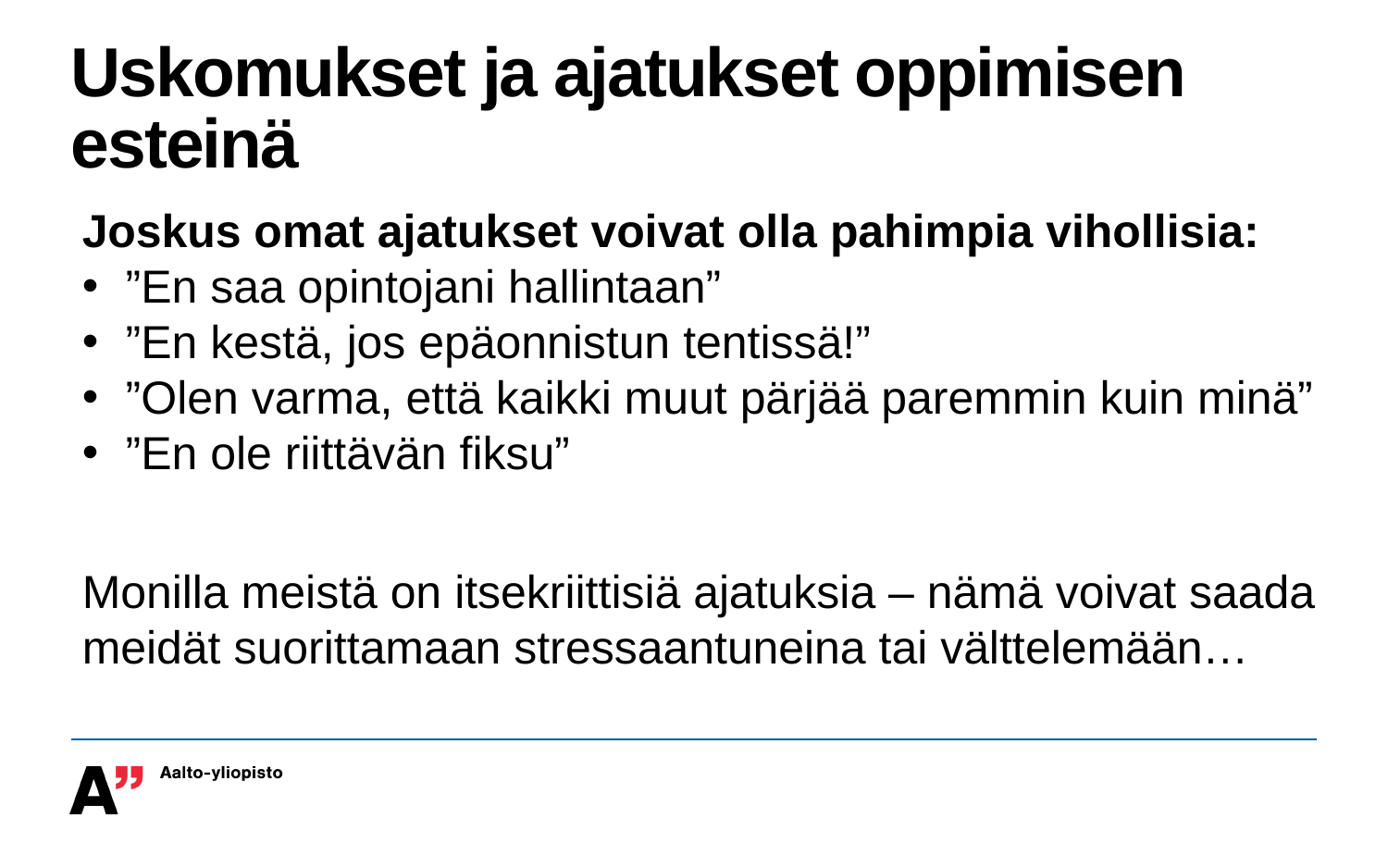

# Uskomukset ja ajatukset oppimisen esteinä
Joskus omat ajatukset voivat olla pahimpia vihollisia:
”En saa opintojani hallintaan”
”En kestä, jos epäonnistun tentissä!”
”Olen varma, että kaikki muut pärjää paremmin kuin minä”
”En ole riittävän fiksu”

Monilla meistä on itsekriittisiä ajatuksia – nämä voivat saada meidät suorittamaan stressaantuneina tai välttelemään…

​
​